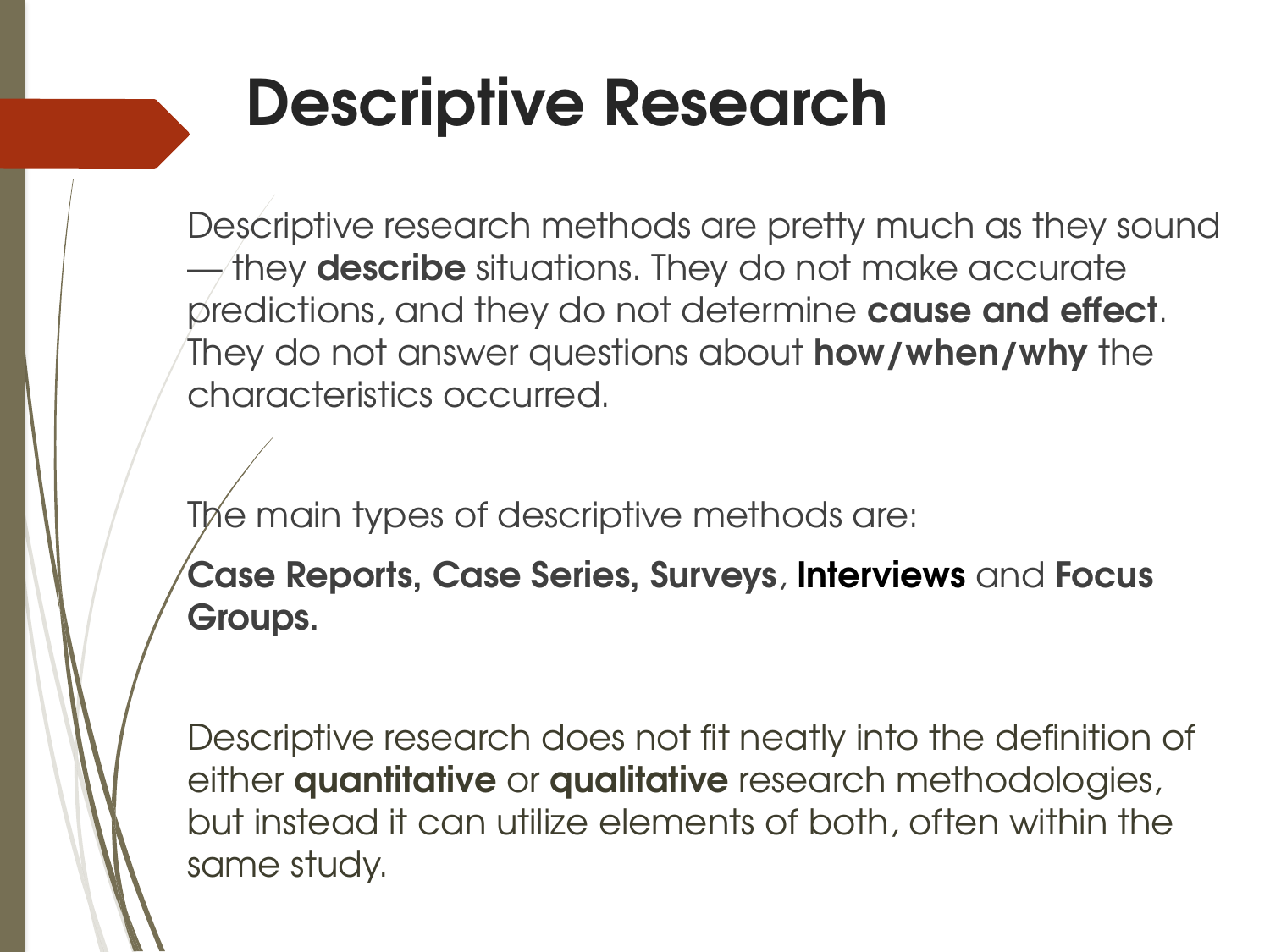

# Descriptive Research
Descriptive research methods are pretty much as they sound — they describe situations. They do not make accurate predictions, and they do not determine cause and effect. They do not answer questions about how/when/why the characteristics occurred.

The main types of descriptive methods are:
Case Reports, Case Series, Surveys, Interviews and Focus Groups.

Descriptive research does not fit neatly into the definition of either quantitative or qualitative research methodologies, but instead it can utilize elements of both, often within the same study.